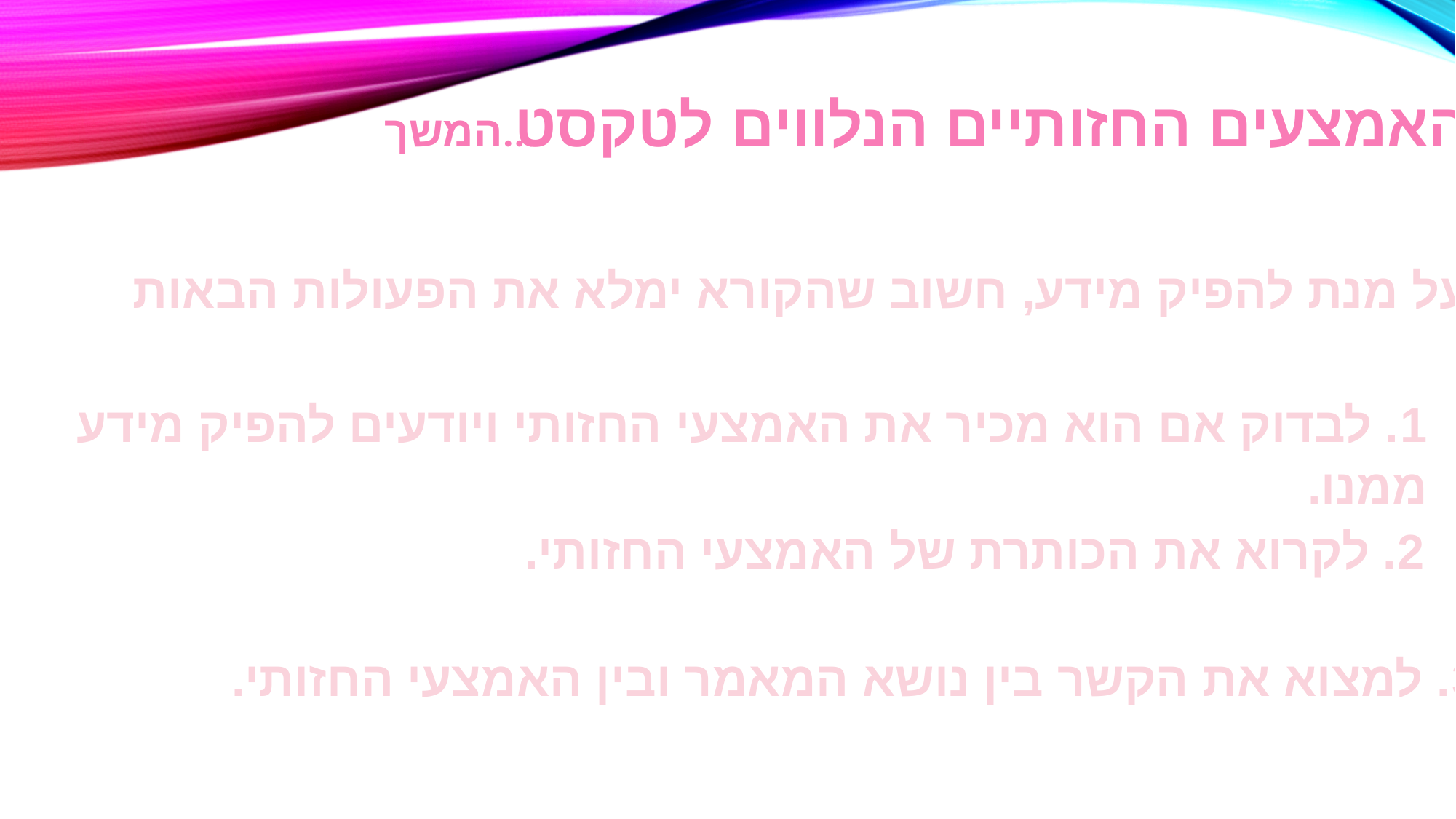

האמצעים החזותיים הנלווים לטקסט
המשך...
על מנת להפיק מידע, חשוב שהקורא ימלא את הפעולות הבאות:
1. לבדוק אם הוא מכיר את האמצעי החזותי ויודעים להפיק מידע ממנו.
2. לקרוא את הכותרת של האמצעי החזותי.
3. למצוא את הקשר בין נושא המאמר ובין האמצעי החזותי.